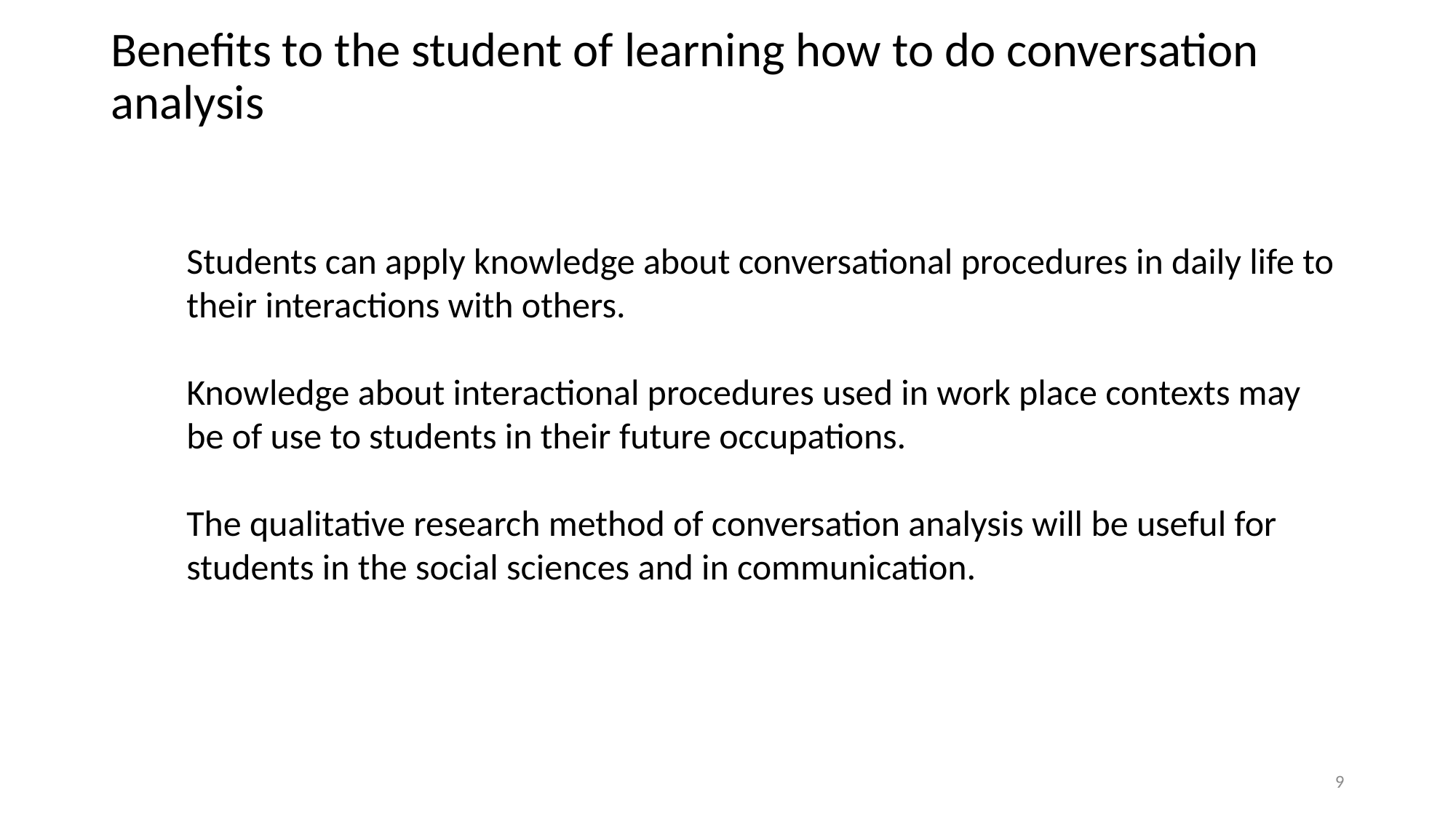

# Benefits to the student of learning how to do conversation analysis
Students can apply knowledge about conversational procedures in daily life to their interactions with others.

Knowledge about interactional procedures used in work place contexts may be of use to students in their future occupations.

The qualitative research method of conversation analysis will be useful for students in the social sciences and in communication.

9